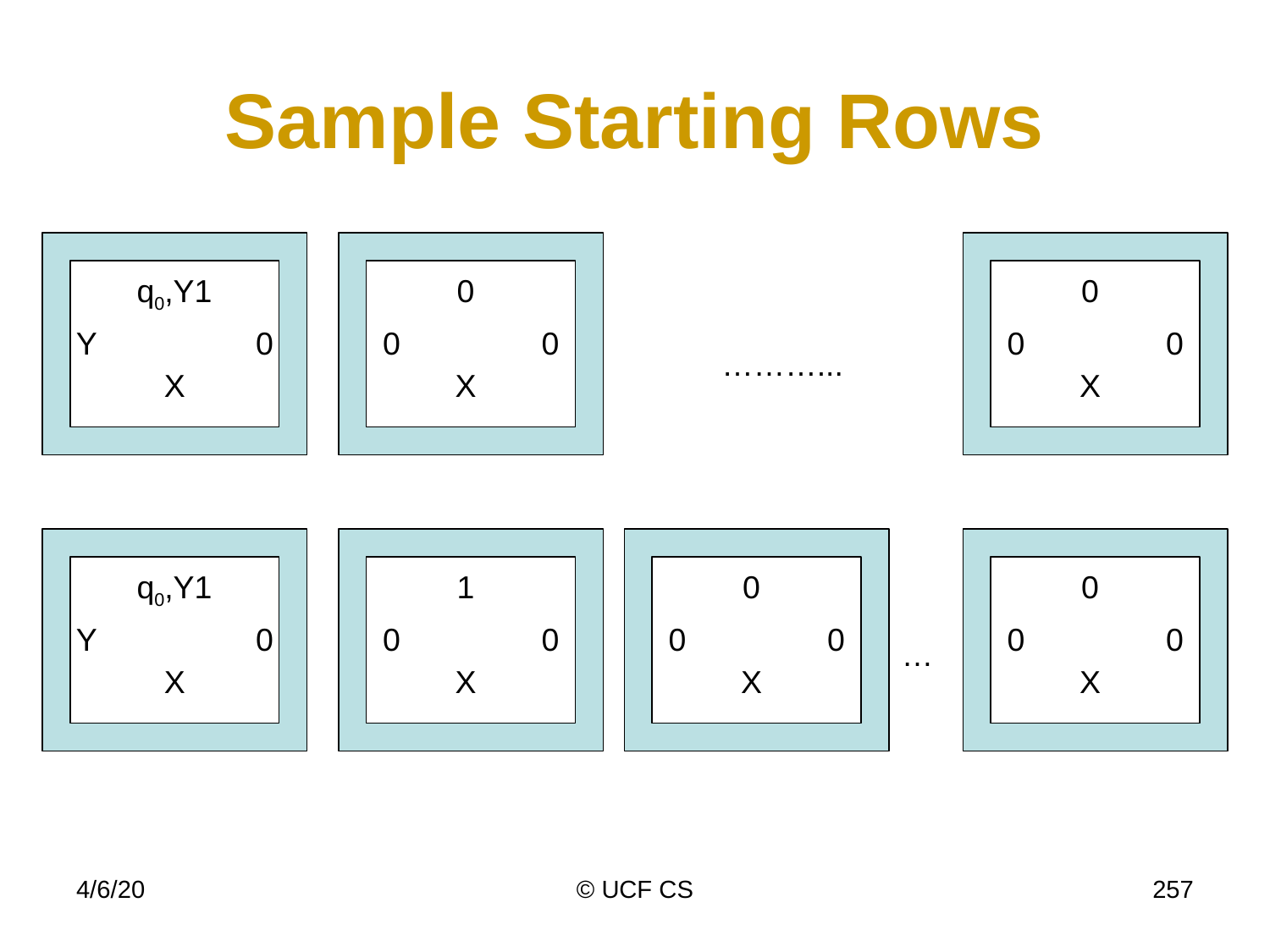

# Sample Starting Rows

q0,Y1
0
0
0
0
0
Y
0
0
………...
X
X
X

q0,Y1
1
0
0
0
0
0
0
Y
0
0
0
…
X
X
X
X
4/6/20
© UCF CS
257